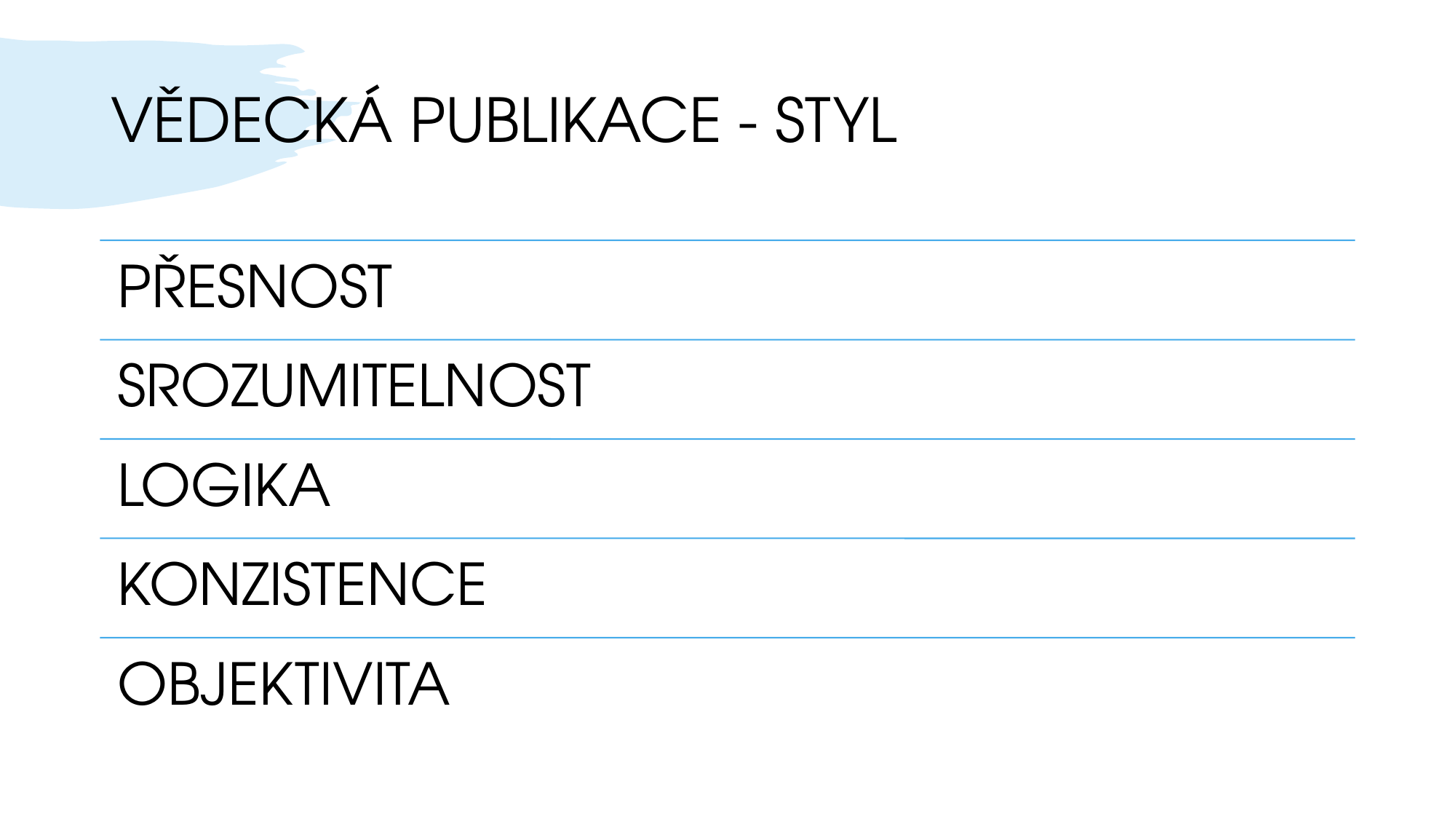

# VĚDECKÁ PUBLIKACE - STYL
PŘESNOST
SROZUMITELNOST
LOGIKA
KONZISTENCE
OBJEKTIVITA